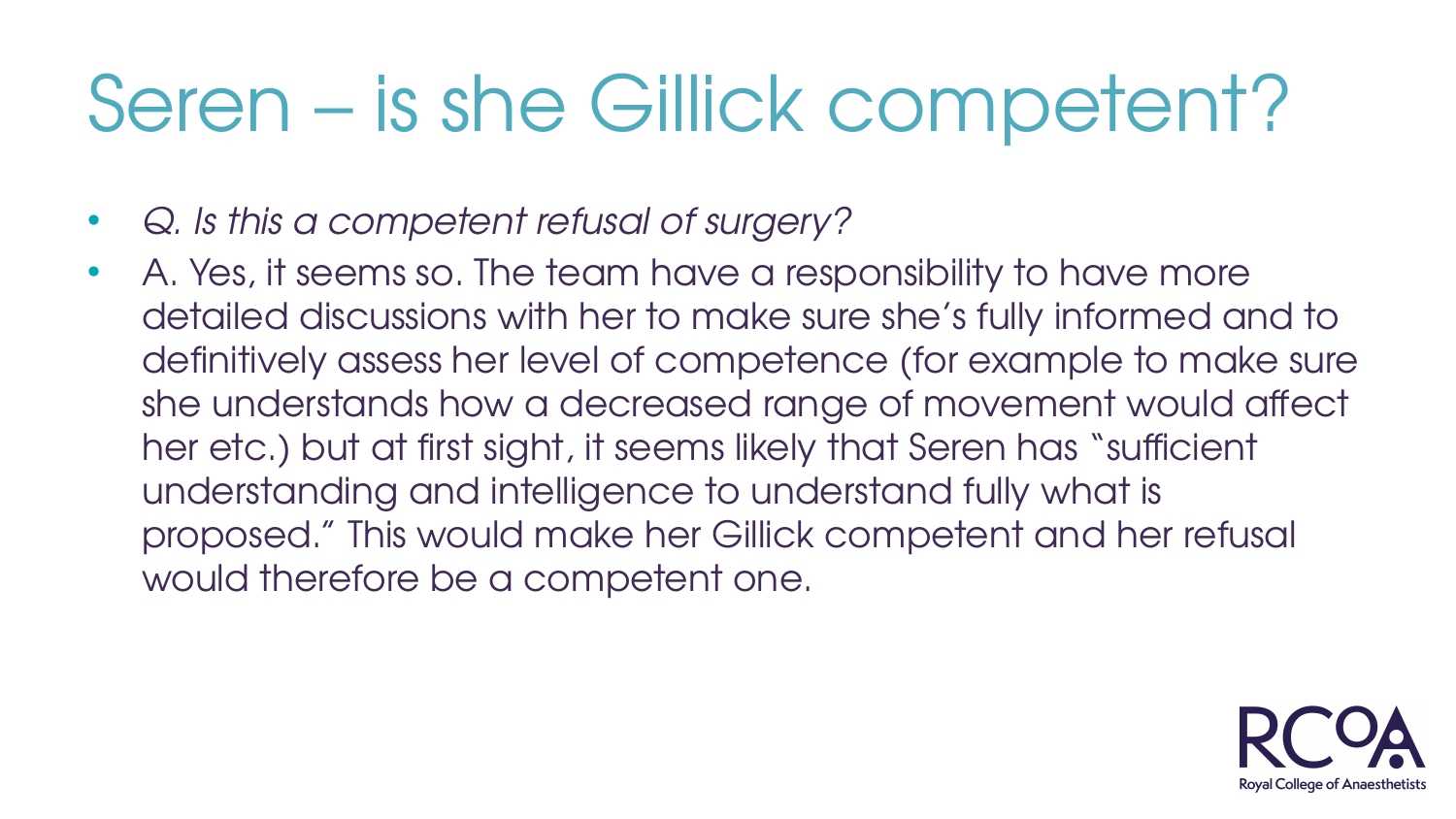

# Seren – is she Gillick competent?
Q. Is this a competent refusal of surgery?
A. Yes, it seems so. The team have a responsibility to have more detailed discussions with her to make sure she’s fully informed and to definitively assess her level of competence (for example to make sure she understands how a decreased range of movement would affect her etc.) but at first sight, it seems likely that Seren has “sufficient understanding and intelligence to understand fully what is proposed.” This would make her Gillick competent and her refusal would therefore be a competent one.